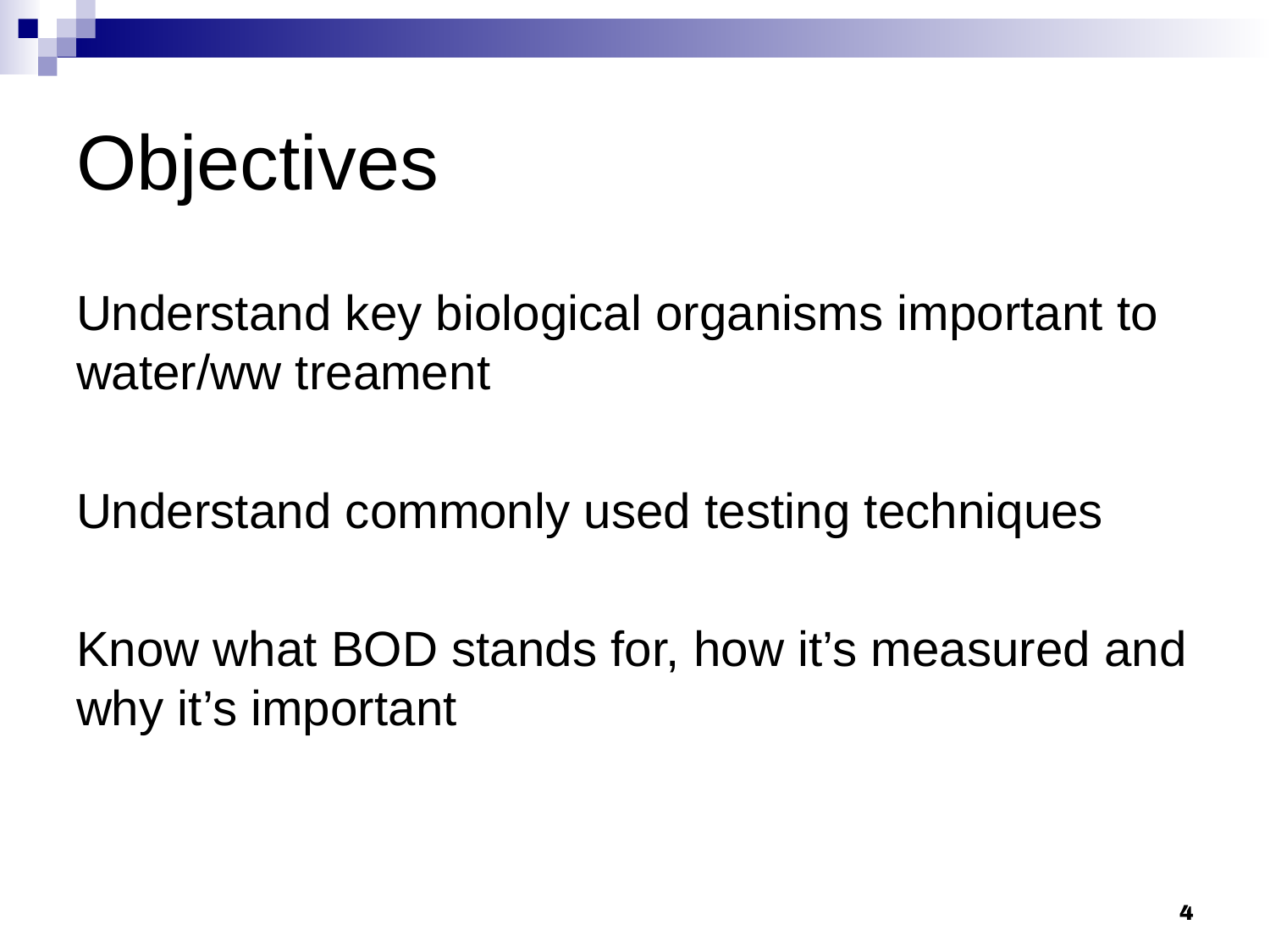

# Objectives
Understand key biological organisms important to water/ww treament

Understand commonly used testing techniques

Know what BOD stands for, how it’s measured and why it’s important

4